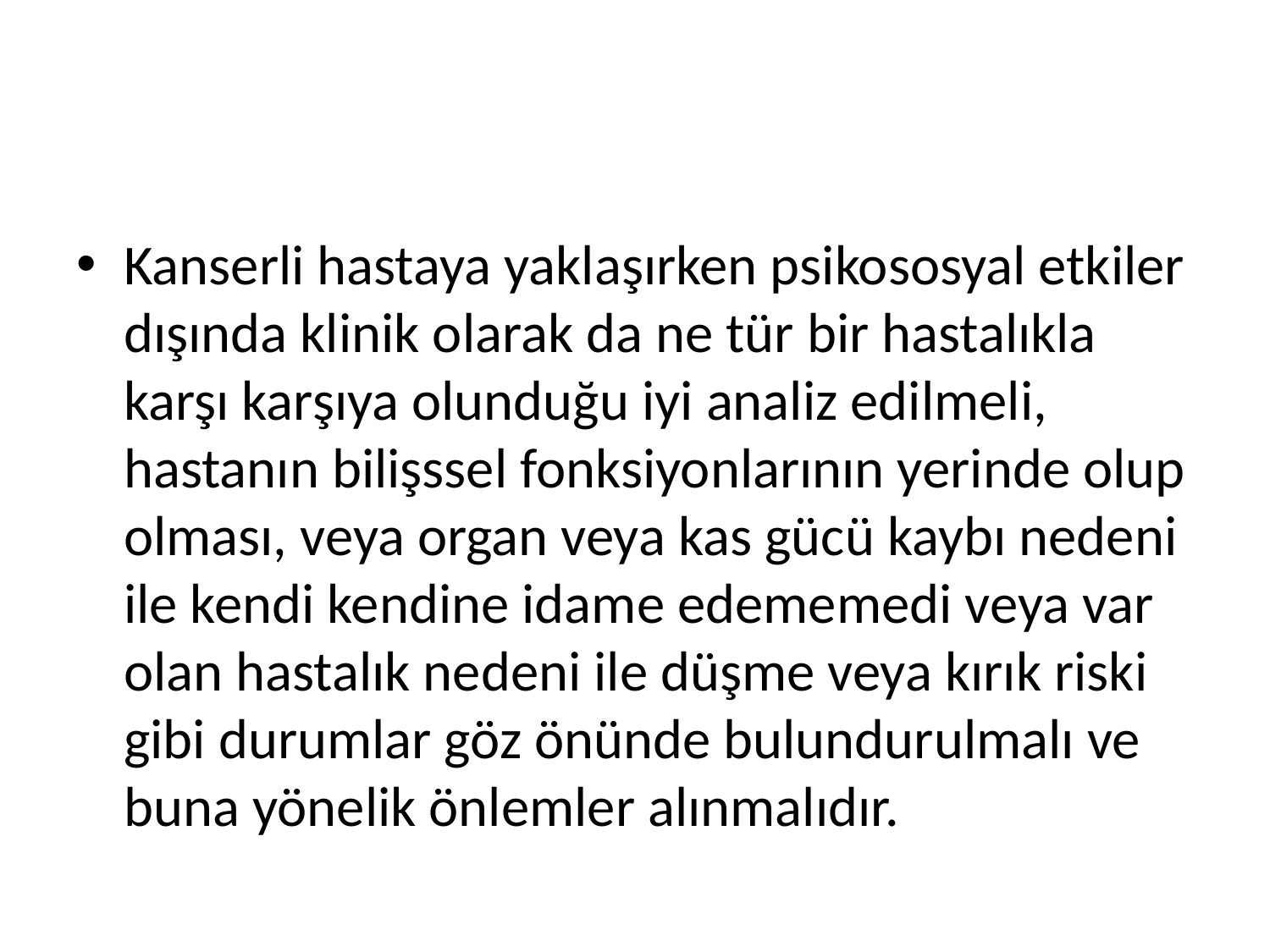

#
Kanserli hastaya yaklaşırken psikososyal etkiler dışında klinik olarak da ne tür bir hastalıkla karşı karşıya olunduğu iyi analiz edilmeli, hastanın bilişssel fonksiyonlarının yerinde olup olması, veya organ veya kas gücü kaybı nedeni ile kendi kendine idame edememedi veya var olan hastalık nedeni ile düşme veya kırık riski gibi durumlar göz önünde bulundurulmalı ve buna yönelik önlemler alınmalıdır.